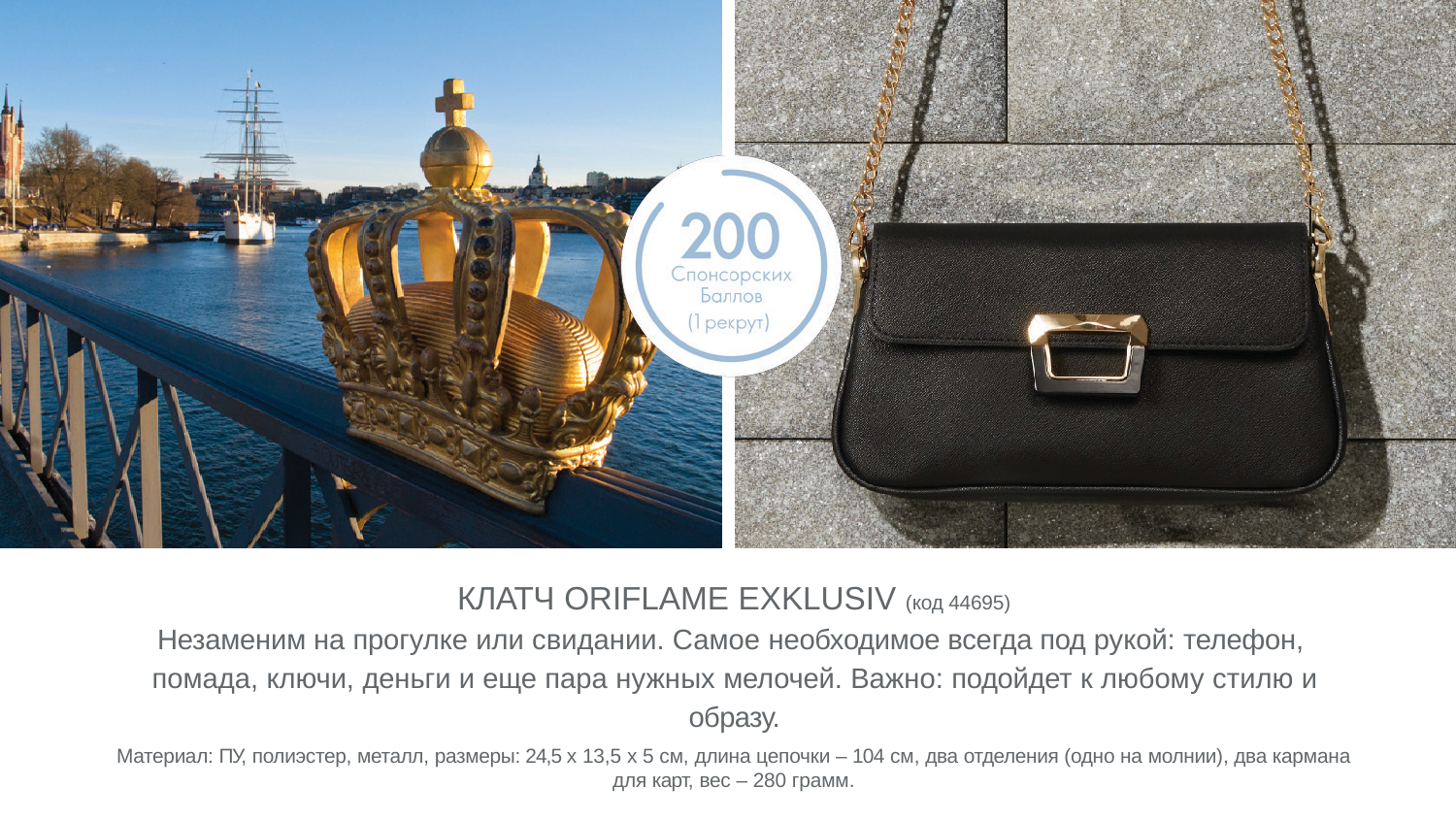

КЛАТЧ ORIFLAME EXKLUSIV (код 44695)
Незаменим на прогулке или свидании. Самое необходимое всегда под рукой: телефон,  помада, ключи, деньги и еще пара нужных мелочей. Важно: подойдет к любому стилю и образу.
Материал: ПУ, полиэстер, металл, размеры: 24,5 х 13,5 х 5 см, длина цепочки – 104 см, два отделения (одно на молнии), два кармана для карт, вес – 280 грамм.